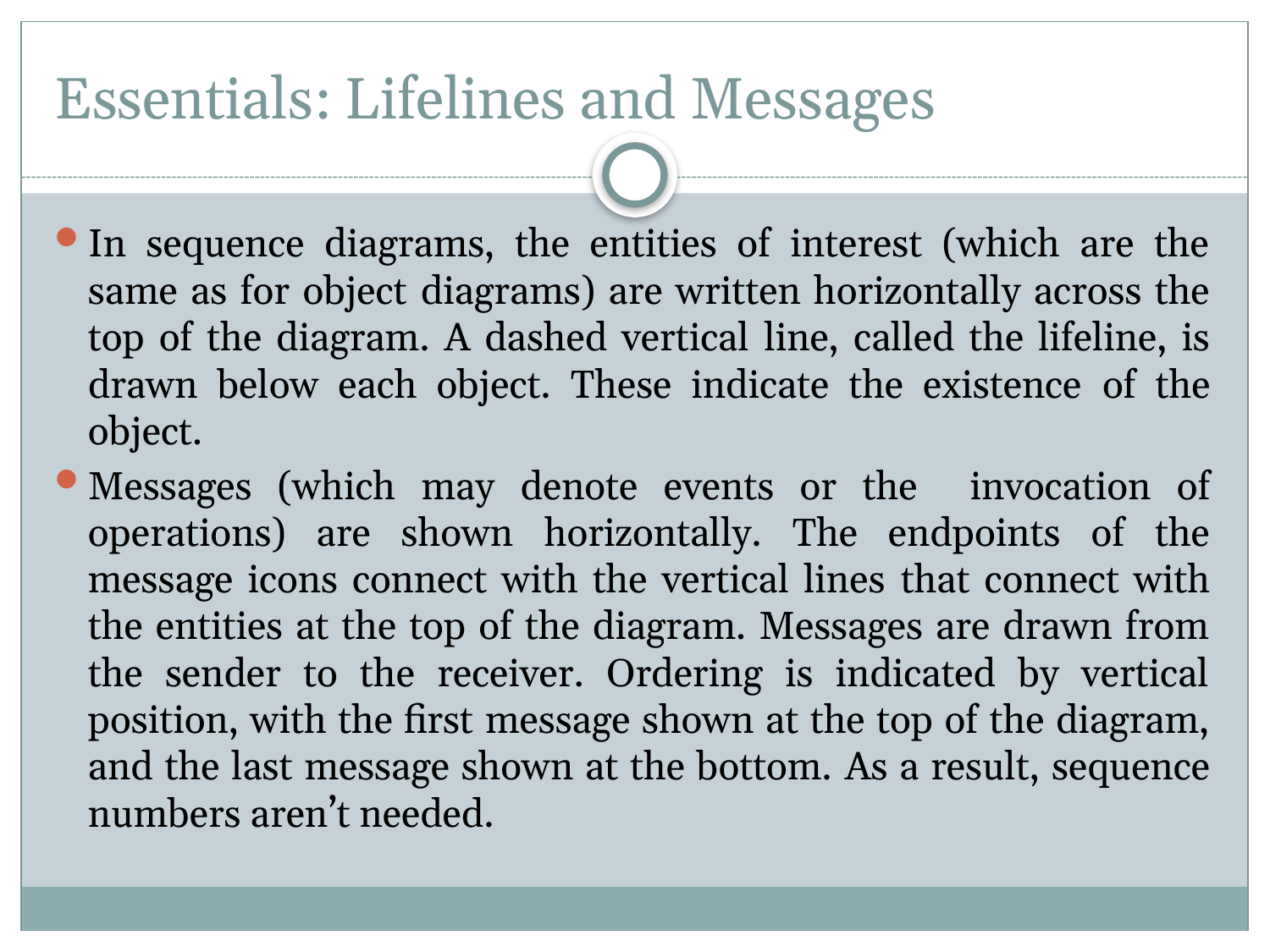

# Essentials: Lifelines and Messages
In sequence diagrams, the entities of interest (which are the same as for object diagrams) are written horizontally across the top of the diagram. A dashed vertical line, called the lifeline, is drawn below each object. These indicate the existence of the object.
Messages (which may denote events or the  invocation of operations) are shown horizontally. The endpoints of the message icons connect with the vertical lines that connect with the entities at the top of the diagram. Messages are drawn from the sender to the receiver. Ordering is indicated by vertical position, with the first message shown at the top of the diagram, and the last message shown at the bottom. As a result, sequence numbers aren’t needed.